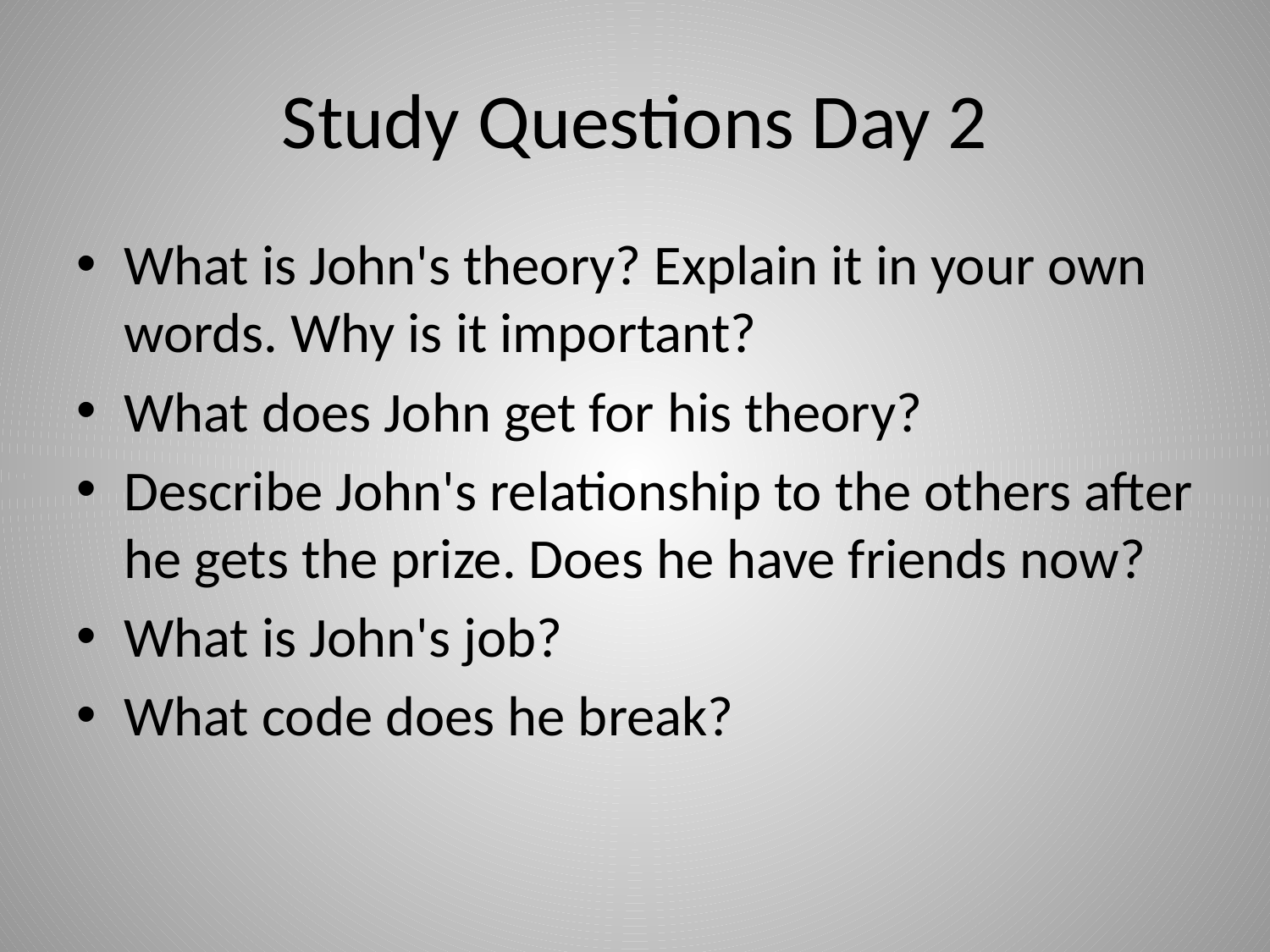

# Study Questions Day 2
What is John's theory? Explain it in your own words. Why is it important?
What does John get for his theory?
Describe John's relationship to the others after he gets the prize. Does he have friends now?
What is John's job?
What code does he break?